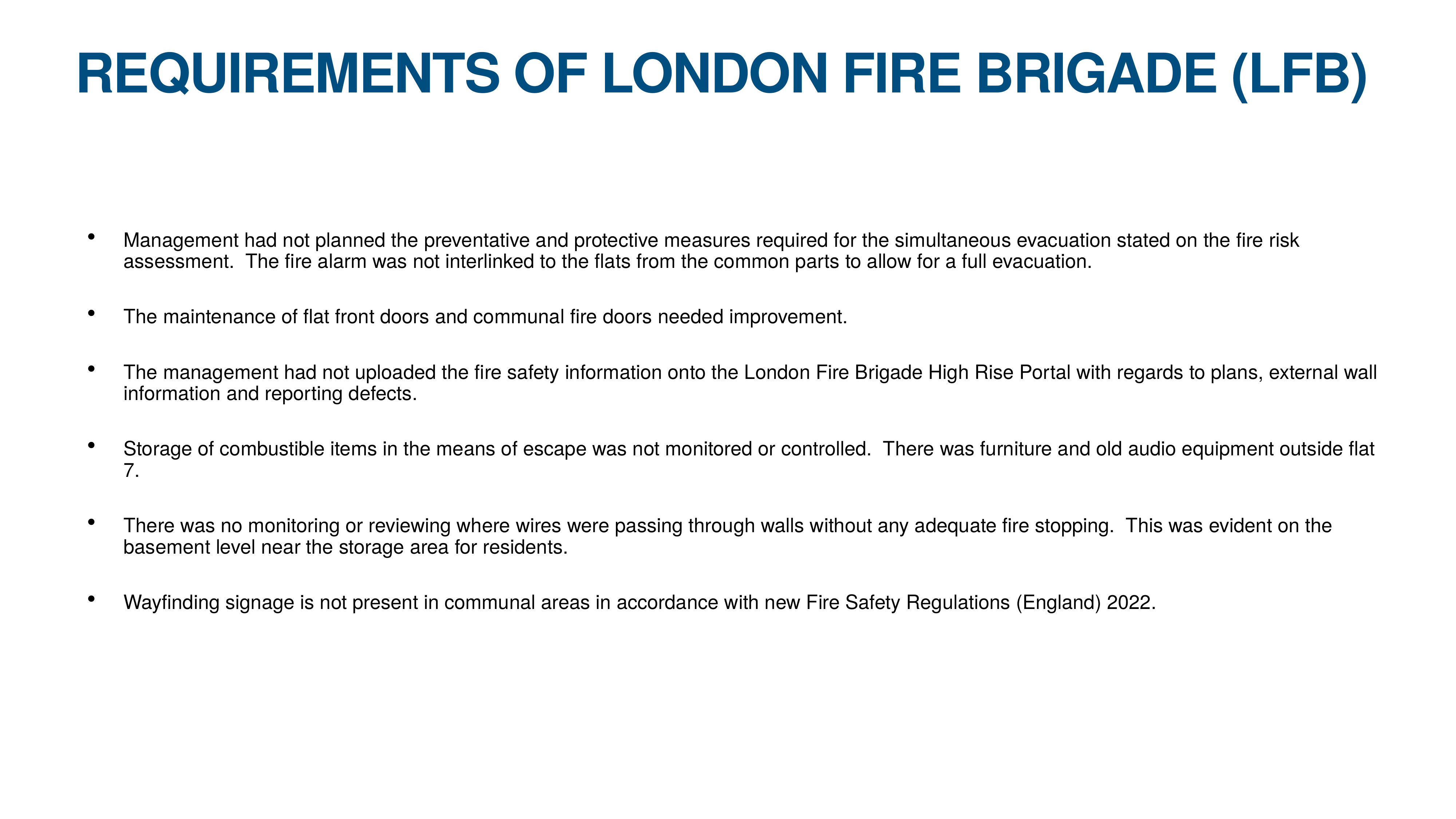

# REQUIREMENTS OF LONDON FIRE BRIGADE (LFB)
Management had not planned the preventative and protective measures required for the simultaneous evacuation stated on the fire risk assessment.  The fire alarm was not interlinked to the flats from the common parts to allow for a full evacuation.
The maintenance of flat front doors and communal fire doors needed improvement.
The management had not uploaded the fire safety information onto the London Fire Brigade High Rise Portal with regards to plans, external wall information and reporting defects.
Storage of combustible items in the means of escape was not monitored or controlled.  There was furniture and old audio equipment outside flat 7.
There was no monitoring or reviewing where wires were passing through walls without any adequate fire stopping.  This was evident on the basement level near the storage area for residents.
Wayfinding signage is not present in communal areas in accordance with new Fire Safety Regulations (England) 2022.